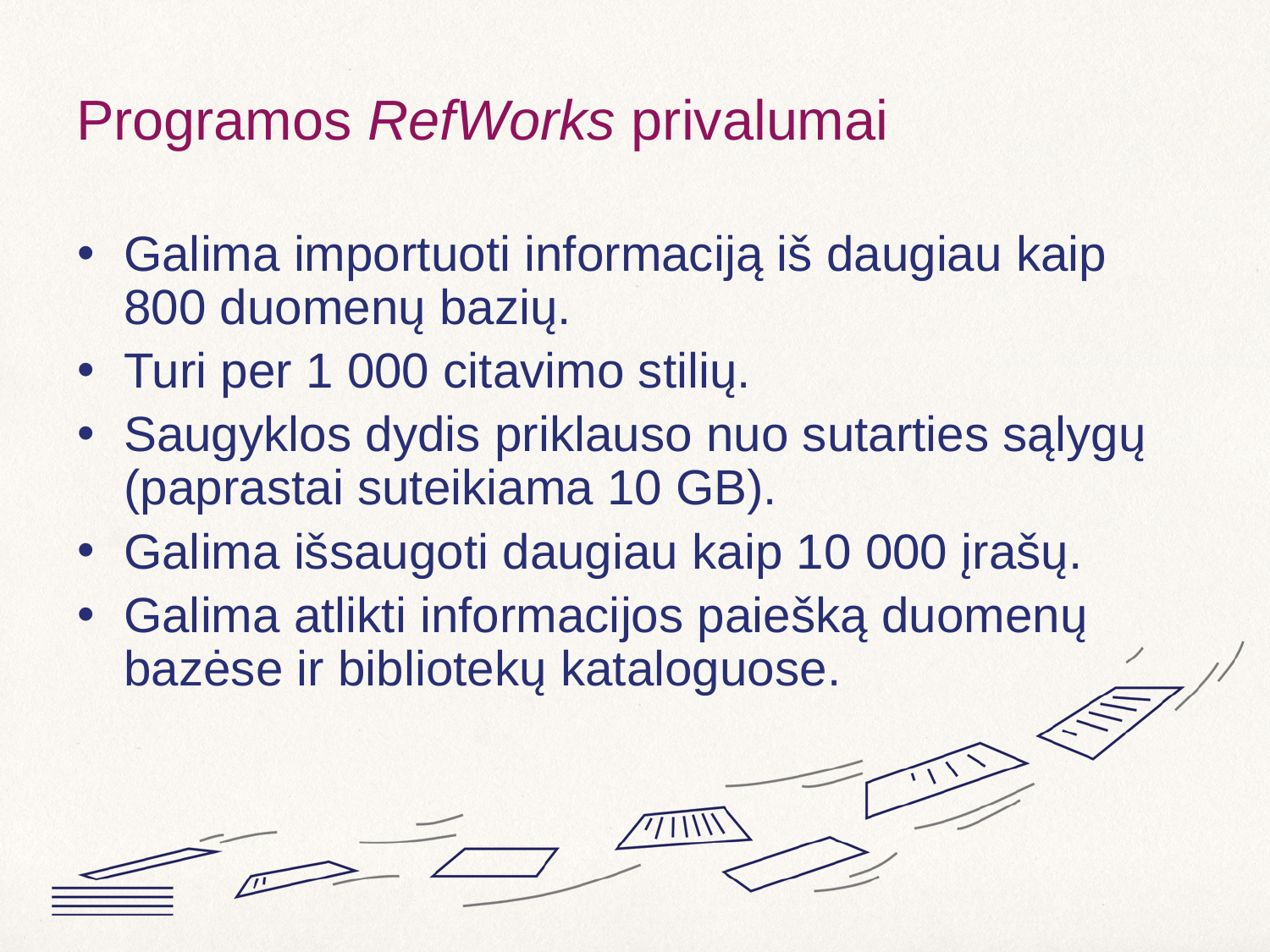

# Programos RefWorks privalumai
Galima importuoti informaciją iš daugiau kaip 800 duomenų bazių.
Turi per 1 000 citavimo stilių.
Saugyklos dydis priklauso nuo sutarties sąlygų (paprastai suteikiama 10 GB).
Galima išsaugoti daugiau kaip 10 000 įrašų.
Galima atlikti informacijos paiešką duomenų bazėse ir bibliotekų kataloguose.